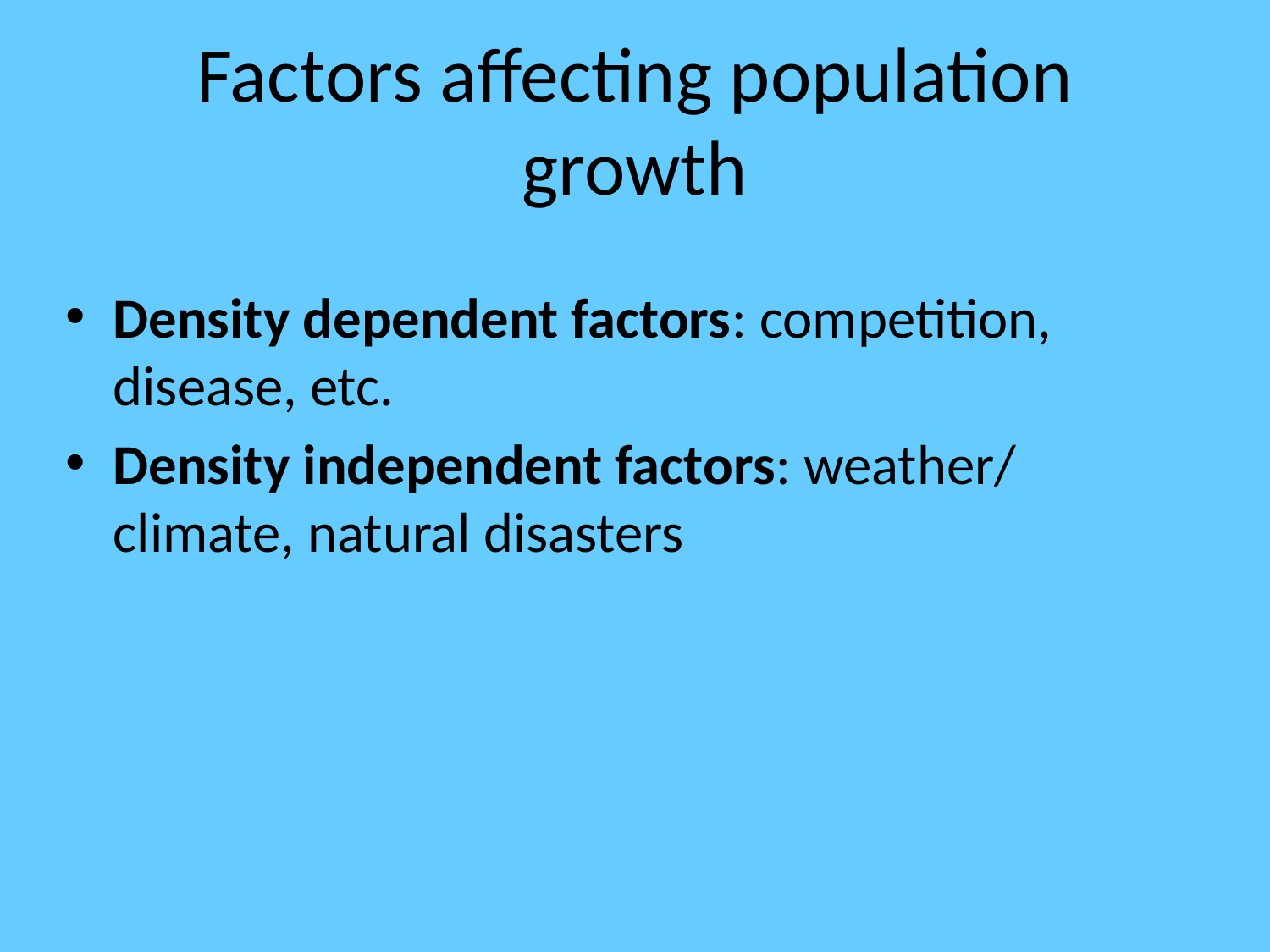

# Factors affecting population growth
Density dependent factors: competition, disease, etc.
Density independent factors: weather/ climate, natural disasters